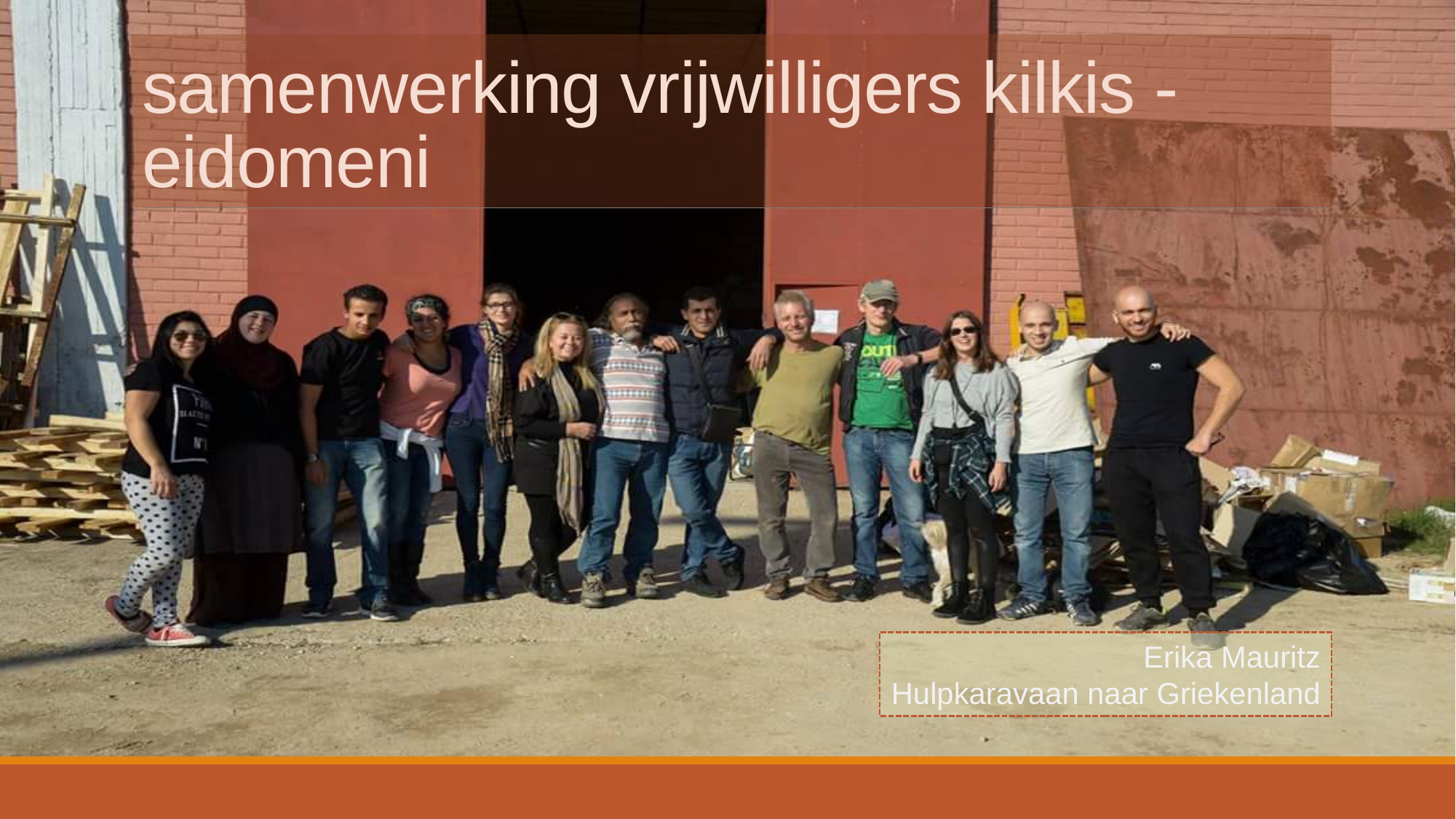

# samenwerking vrijwilligers kilkis - eidomeni
Erika Mauritz
Hulpkaravaan naar Griekenland